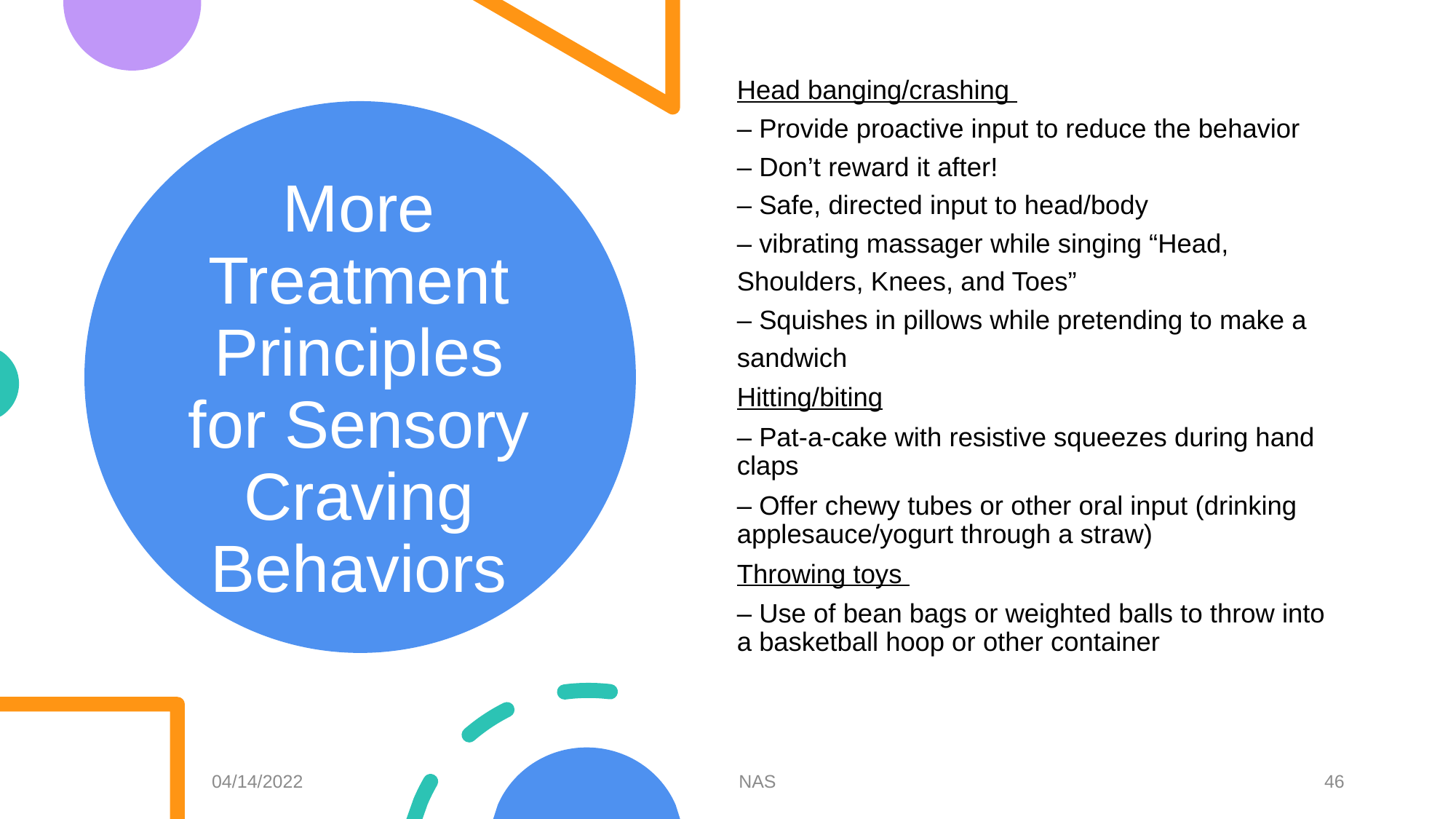

Head banging/crashing
– Provide proactive input to reduce the behavior
– Don’t reward it after!
– Safe, directed input to head/body
– vibrating massager while singing “Head, Shoulders, Knees, and Toes”
– Squishes in pillows while pretending to make a sandwich
Hitting/biting
– Pat-a-cake with resistive squeezes during hand claps
– Offer chewy tubes or other oral input (drinking applesauce/yogurt through a straw)
Throwing toys
– Use of bean bags or weighted balls to throw into a basketball hoop or other container

# More Treatment Principles for Sensory Craving Behaviors
04/14/2022
NAS
46